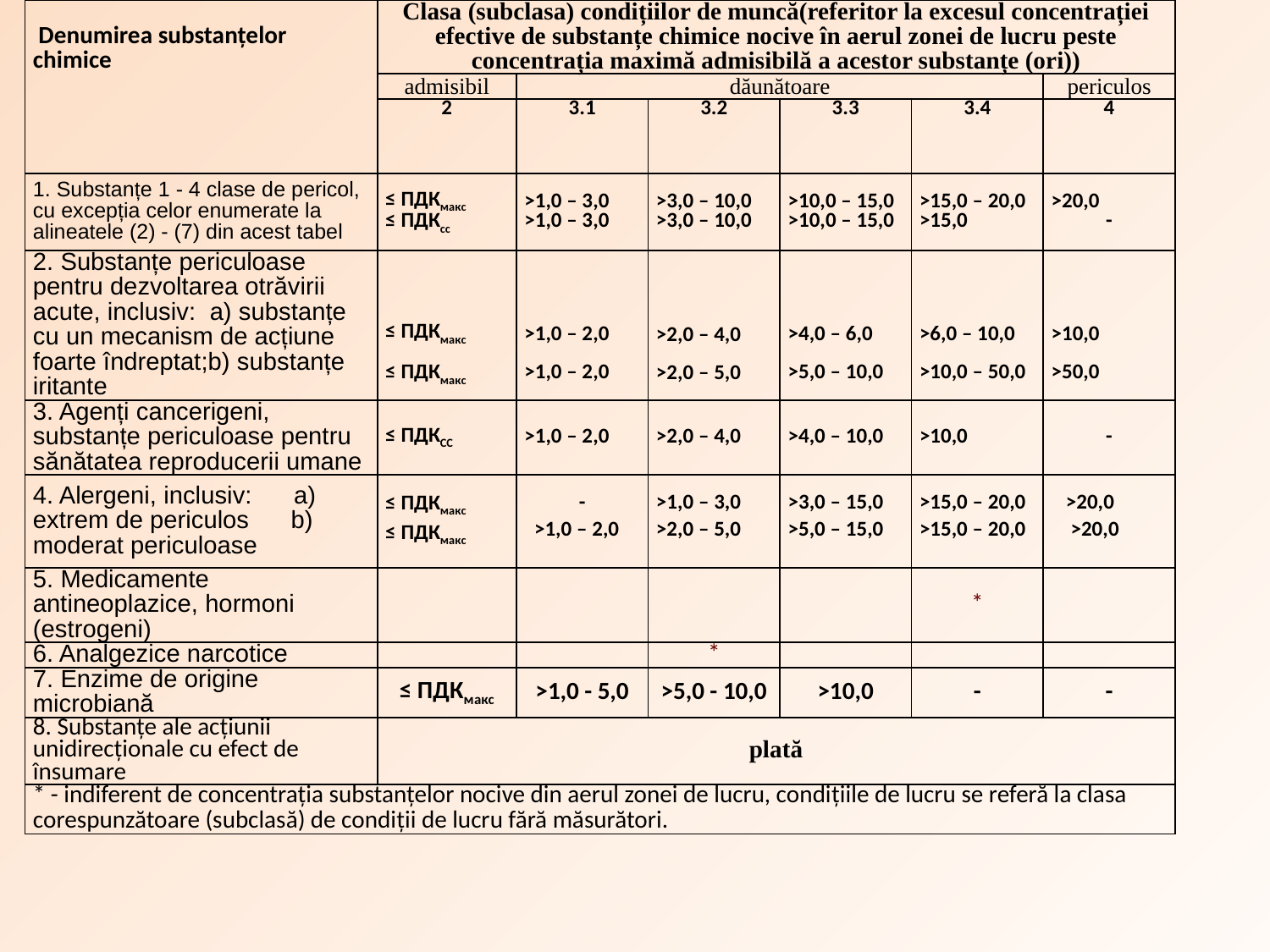

| Denumirea substanțelor chimice | Clasa (subclasa) condițiilor de muncă(referitor la excesul concentrației efective de substanțe chimice nocive în aerul zonei de lucru peste concentrația maximă admisibilă a acestor substanțe (ori)) |  |  |  |  |  |
| --- | --- | --- | --- | --- | --- | --- |
|  | admisibil | dăunătoare |  |  |  | periculos |
|  | 2 | 3.1 | 3.2 | 3.3 | 3.4 | 4 |
| 1. Substanțe 1 - 4 clase de pericol, cu excepția celor enumerate la alineatele (2) - (7) din acest tabel | ≤ ПДКмакс ≤ ПДКсс | >1,0 – 3,0 >1,0 – 3,0 | >3,0 – 10,0 >3,0 – 10,0 | >10,0 – 15,0 >10,0 – 15,0 | >15,0 – 20,0 >15,0 | >20,0 - |
| 2. Substanțe periculoase pentru dezvoltarea otrăvirii acute, inclusiv: a) substanțe cu un mecanism de acțiune foarte îndreptat;b) substanțe iritante | ≤ ПДКмакс ≤ ПДКмакс | >1,0 – 2,0 >1,0 – 2,0 | >2,0 – 4,0 >2,0 – 5,0 | >4,0 – 6,0 >5,0 – 10,0 | >6,0 – 10,0 >10,0 – 50,0 | >10,0 >50,0 |
| 3. Agenți cancerigeni, substanțe periculoase pentru sănătatea reproducerii umane | ≤ ПДКСС | >1,0 – 2,0 | >2,0 – 4,0 | >4,0 – 10,0 | >10,0 | - |
| 4. Alergeni, inclusiv: a) extrem de periculos b) moderat periculoase | ≤ ПДКмакс ≤ ПДКмакс | - >1,0 – 2,0 | >1,0 – 3,0 >2,0 – 5,0 | >3,0 – 15,0 >5,0 – 15,0 | >15,0 – 20,0 >15,0 – 20,0 | >20,0 >20,0 |
| 5. Medicamente antineoplazice, hormoni (estrogeni) |  |  |  |  | \* |  |
| 6. Analgezice narcotice |  |  | \* |  |  |  |
| 7. Enzime de origine microbiană | ≤ ПДКмакс | >1,0 - 5,0 | >5,0 - 10,0 | >10,0 | - | - |
| 8. Substanțe ale acțiunii unidirecționale cu efect de însumare | plată |  |  |  |  |  |
| \* - indiferent de concentrația substanțelor nocive din aerul zonei de lucru, condițiile de lucru se referă la clasa corespunzătoare (subclasă) de condiții de lucru fără măsurători. |  |  |  |  |  |  |